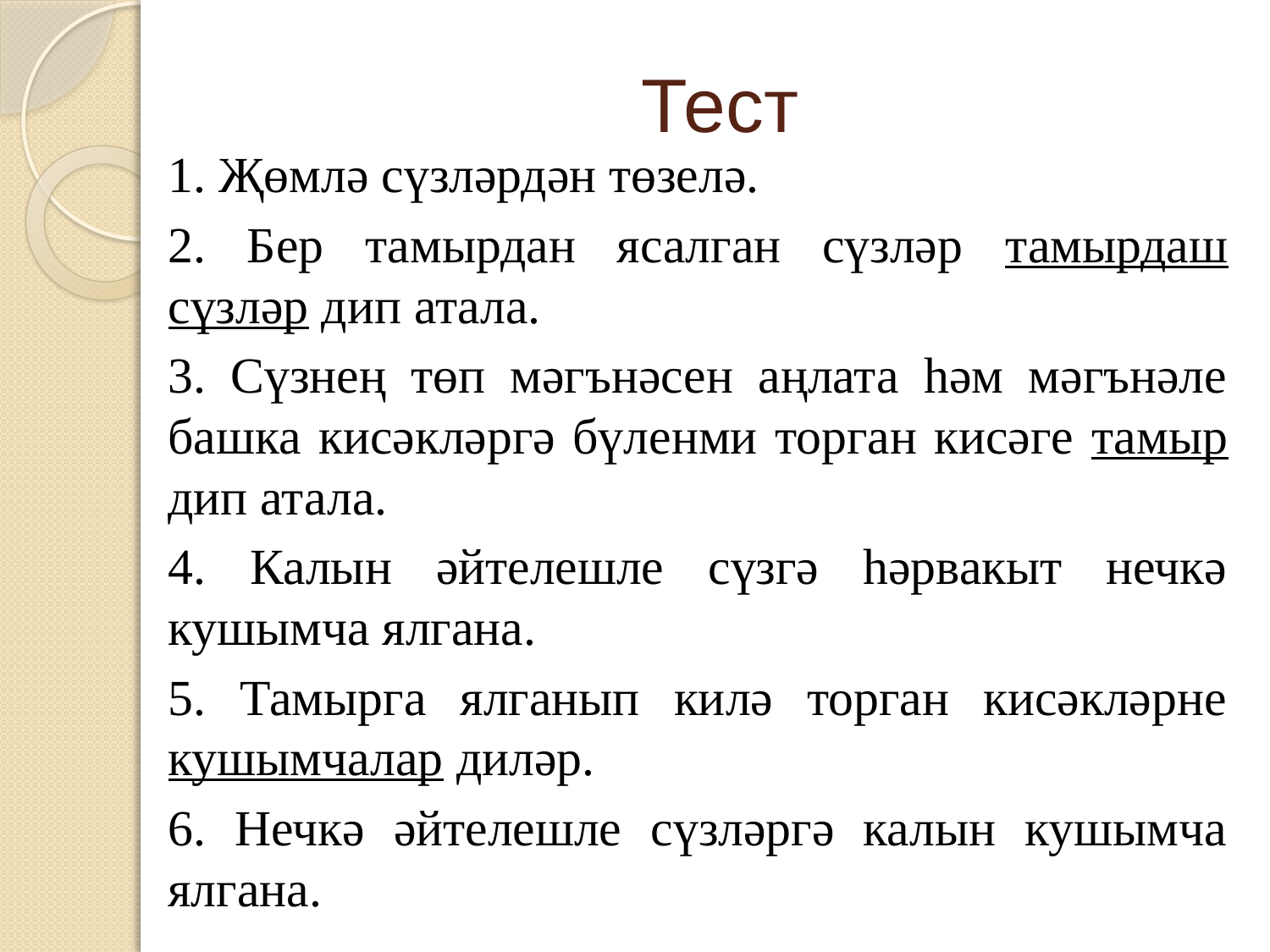

# Тест
1. Җөмлә сүзләрдән төзелә.
2. Бер тамырдан ясалган сүзләр тамырдаш сүзләр дип атала.
3. Сүзнең төп мәгънәсен аңлата һәм мәгънәле башка кисәкләргә бүленми торган кисәге тамыр дип атала.
4. Калын әйтелешле сүзгә һәрвакыт нечкә кушымча ялгана.
5. Тамырга ялганып килә торган кисәкләрне кушымчалар диләр.
6. Нечкә әйтелешле сүзләргә калын кушымча ялгана.